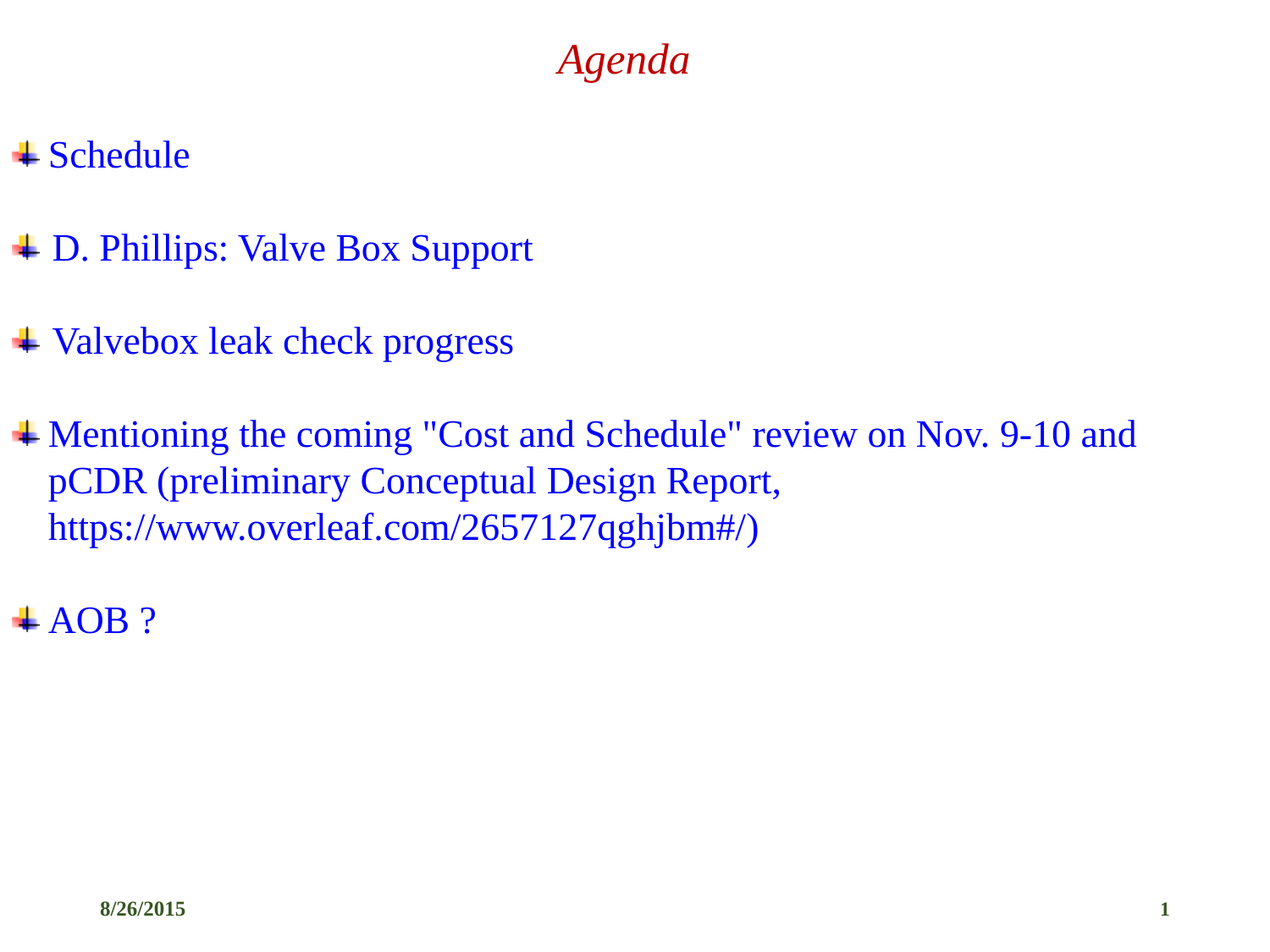

Agenda

Schedule

D. Phillips: Valve Box Support

Valvebox leak check progress

Mentioning the coming "Cost and Schedule" review on Nov. 9-10 and pCDR (preliminary Conceptual Design Report, https://www.overleaf.com/2657127qghjbm#/)

AOB ?

8/26/2015
1